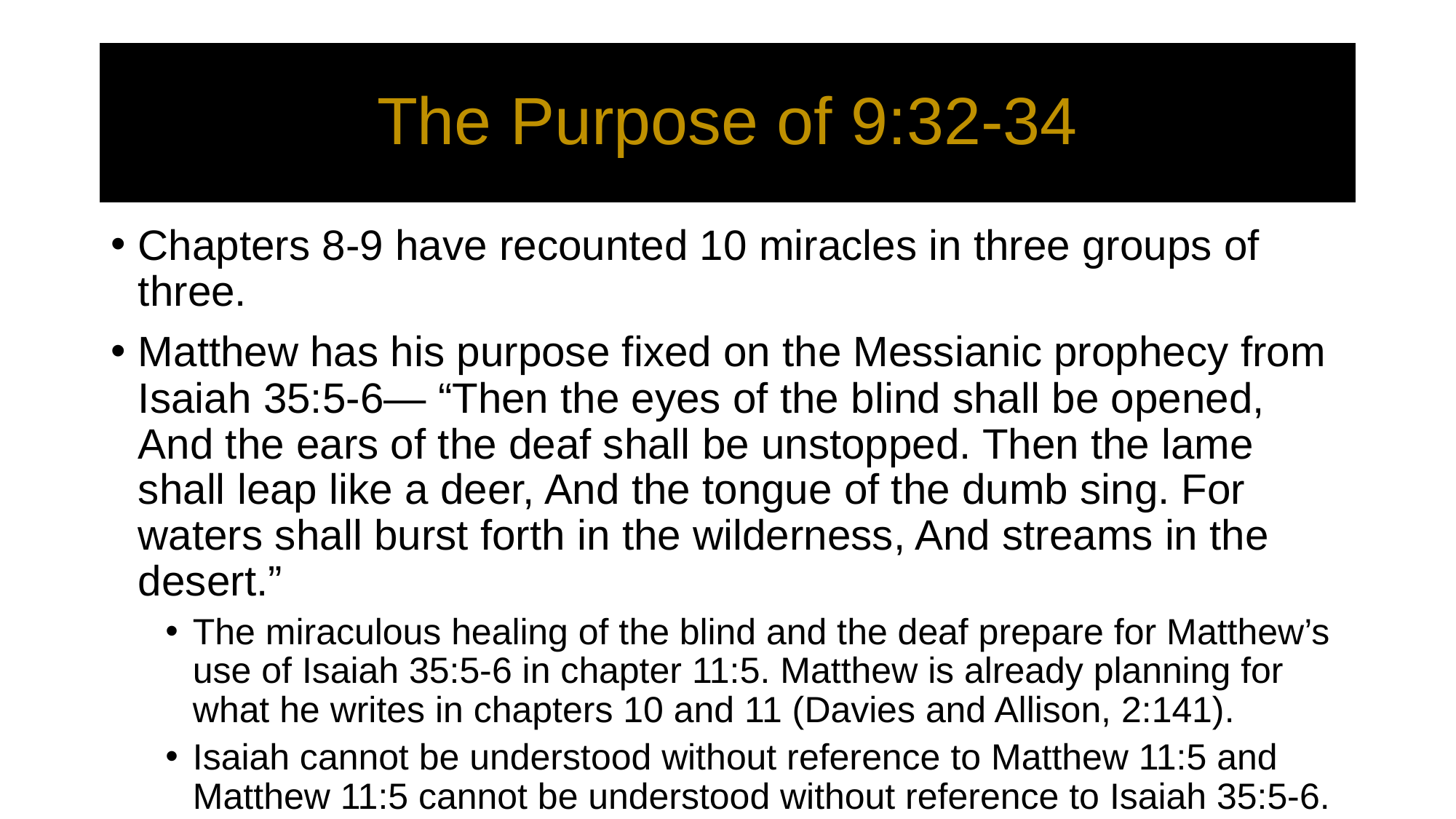

# The Purpose of 9:32-34
Chapters 8-9 have recounted 10 miracles in three groups of three.
Matthew has his purpose fixed on the Messianic prophecy from Isaiah 35:5-6— “Then the eyes of the blind shall be opened, And the ears of the deaf shall be unstopped. Then the lame shall leap like a deer, And the tongue of the dumb sing. For waters shall burst forth in the wilderness, And streams in the desert.”
The miraculous healing of the blind and the deaf prepare for Matthew’s use of Isaiah 35:5-6 in chapter 11:5. Matthew is already planning for what he writes in chapters 10 and 11 (Davies and Allison, 2:141).
Isaiah cannot be understood without reference to Matthew 11:5 and Matthew 11:5 cannot be understood without reference to Isaiah 35:5-6.